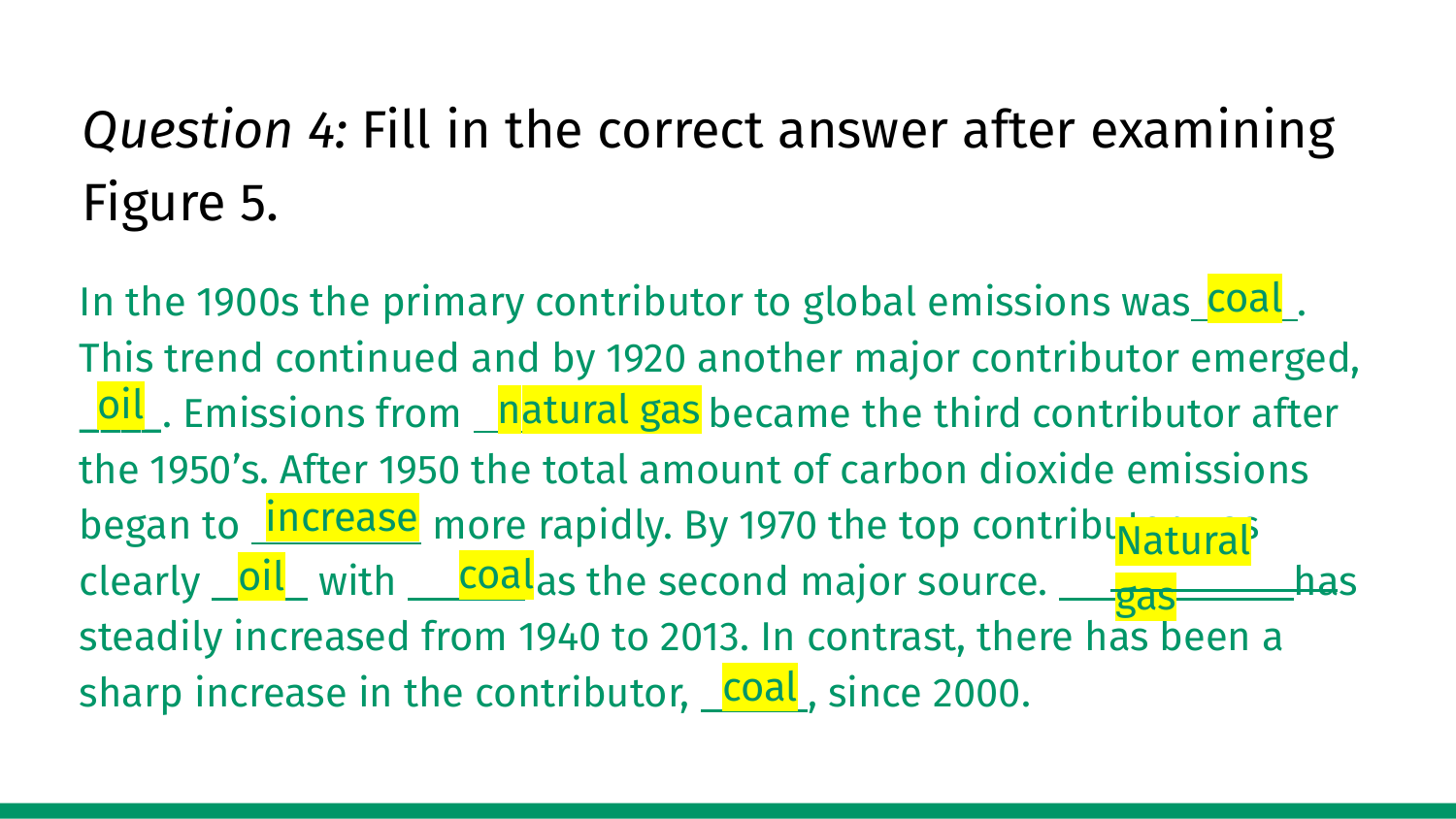

Question 4: Fill in the correct answer after examining Figure 5.
In the 1900s the primary contributor to global emissions was          . This trend continued and by 1920 another major contributor emerged, ____. Emissions from                       became the third contributor after the 1950’s. After 1950 the total amount of carbon dioxide emissions began to                  more rapidly. By 1970 the top contributor was clearly           with             as the second major source.                       has steadily increased from 1940 to 2013. In contrast, there has been a sharp increase in the contributor,           , since 2000.
coal
oil
natural gas
increase
Natural gas
oil
coal
coal